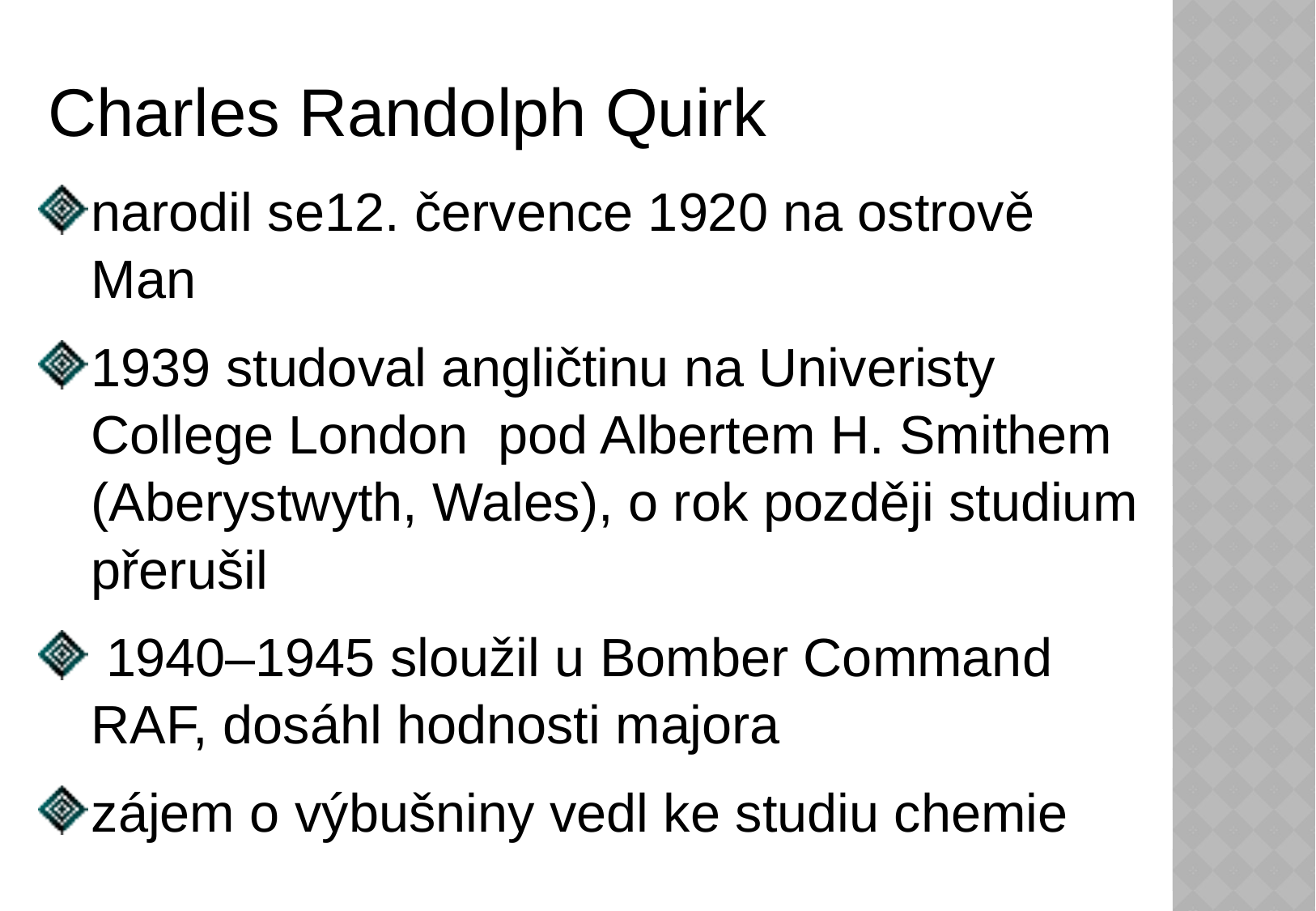

Charles Randolph Quirk
narodil se12. července 1920 na ostrově Man
1939 studoval angličtinu na Univeristy College London  pod Albertem H. Smithem (Aberystwyth, Wales), o rok později studium přerušil
 1940–1945 sloužil u Bomber Command RAF, dosáhl hodnosti majora
zájem o výbušniny vedl ke studiu chemie